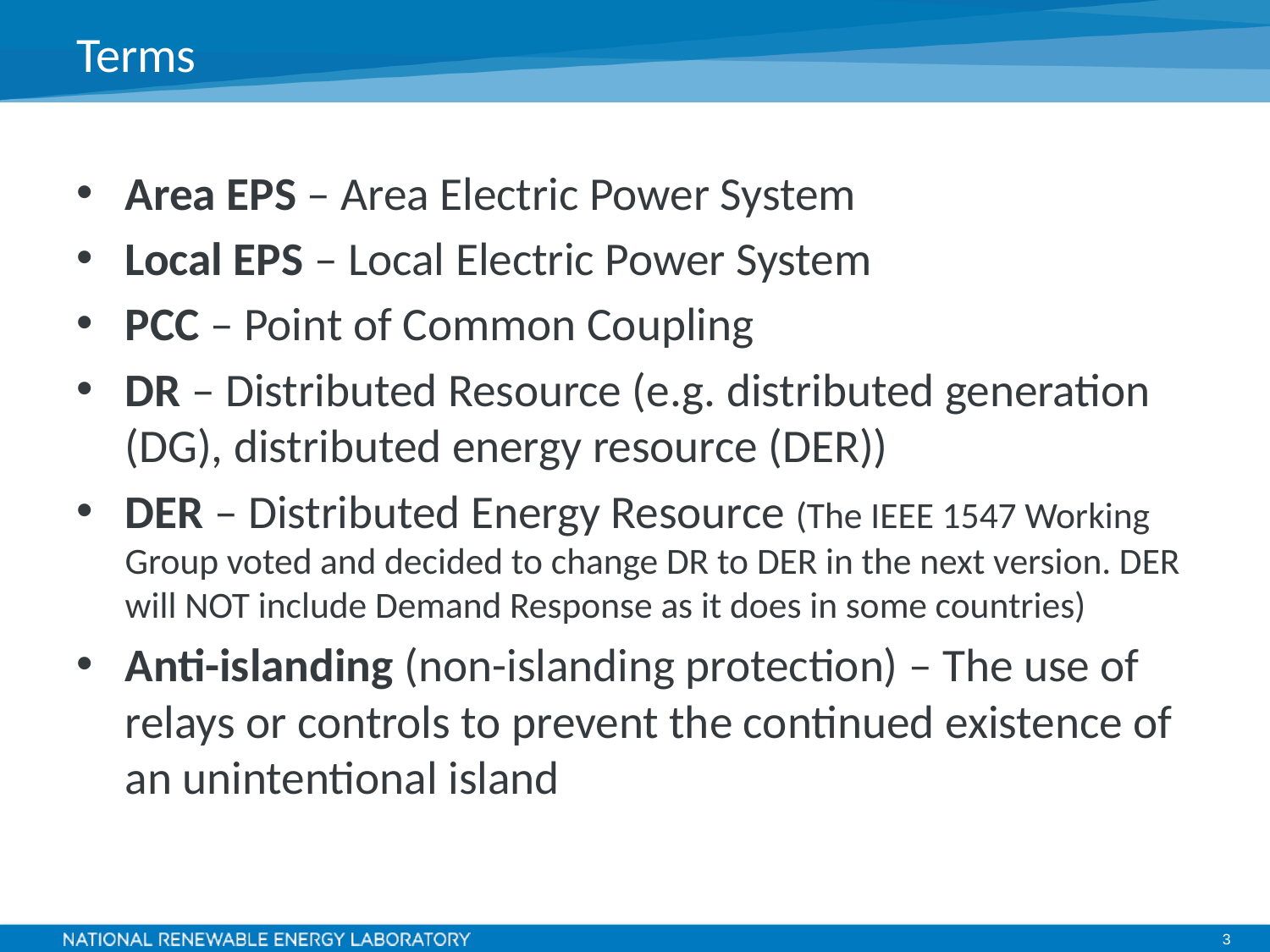

# Terms
Area EPS – Area Electric Power System
Local EPS – Local Electric Power System
PCC – Point of Common Coupling
DR – Distributed Resource (e.g. distributed generation (DG), distributed energy resource (DER))
DER – Distributed Energy Resource (The IEEE 1547 Working Group voted and decided to change DR to DER in the next version. DER will NOT include Demand Response as it does in some countries)
Anti-islanding (non-islanding protection) – The use of relays or controls to prevent the continued existence of an unintentional island